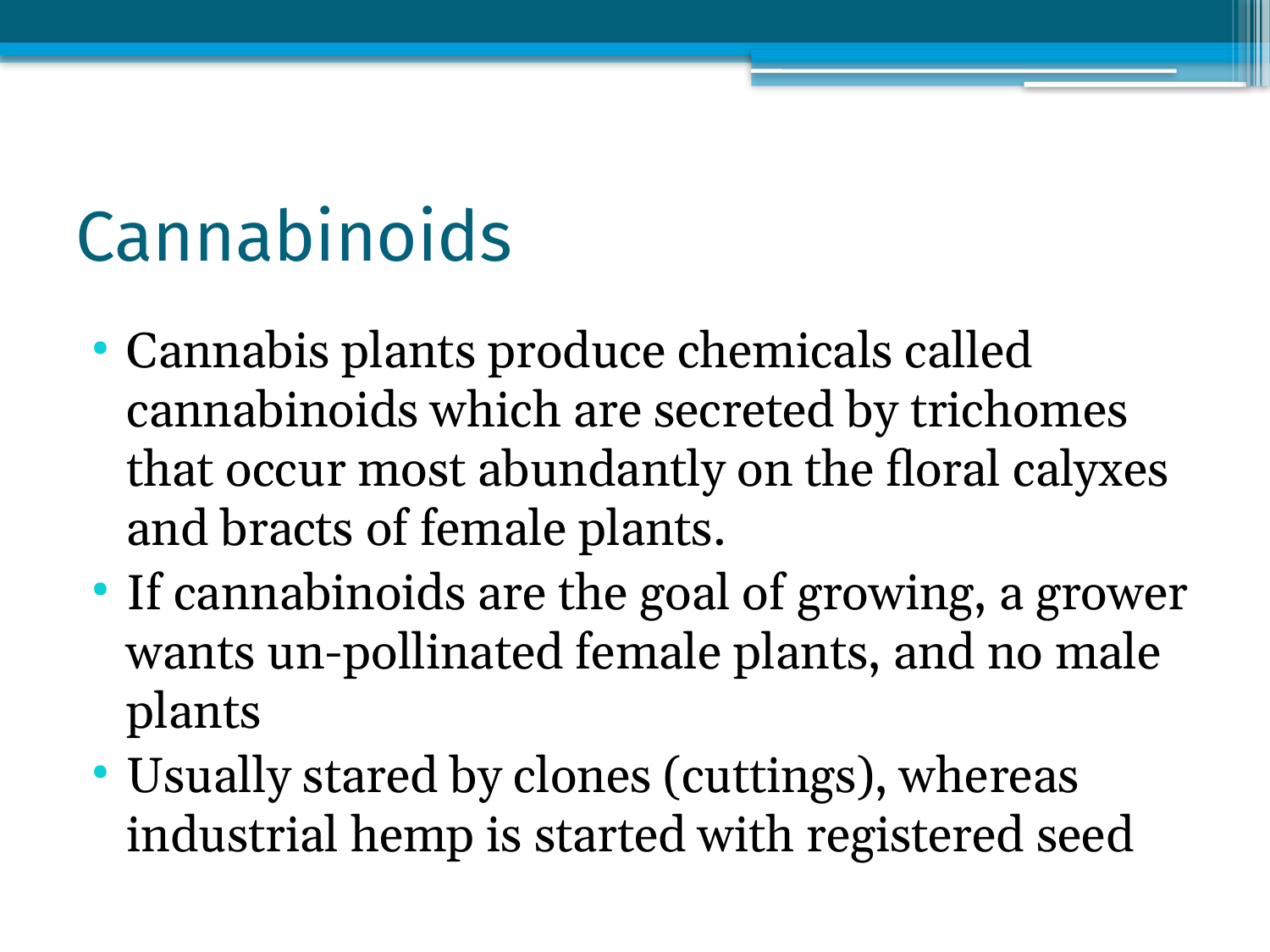

# Cannabinoids
Cannabis plants produce chemicals called cannabinoids which are secreted by trichomes that occur most abundantly on the floral calyxes and bracts of female plants.
If cannabinoids are the goal of growing, a grower wants un-pollinated female plants, and no male plants
Usually stared by clones (cuttings), whereas industrial hemp is started with registered seed